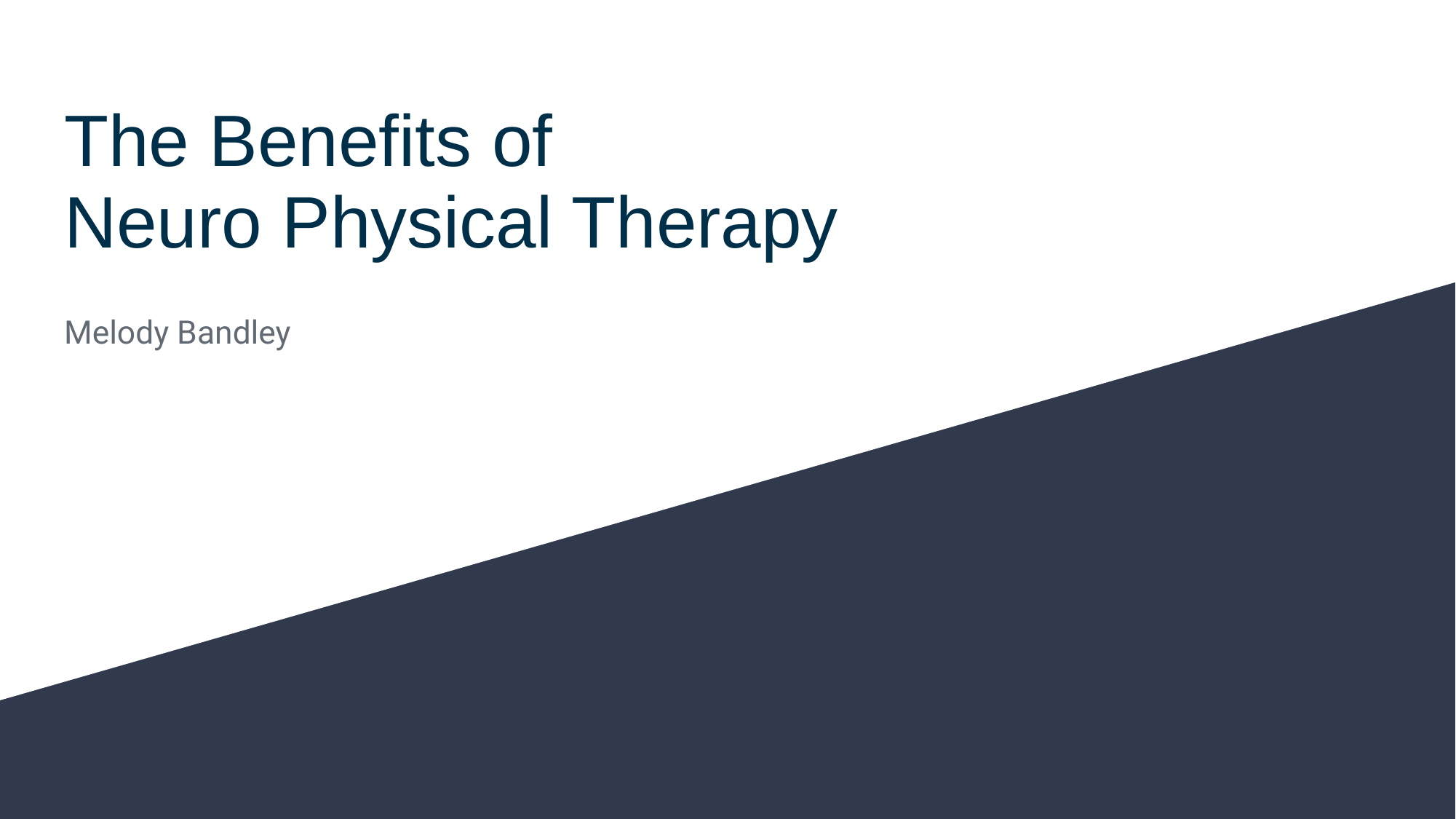

# The Benefits of
Neuro Physical Therapy
Melody Bandley